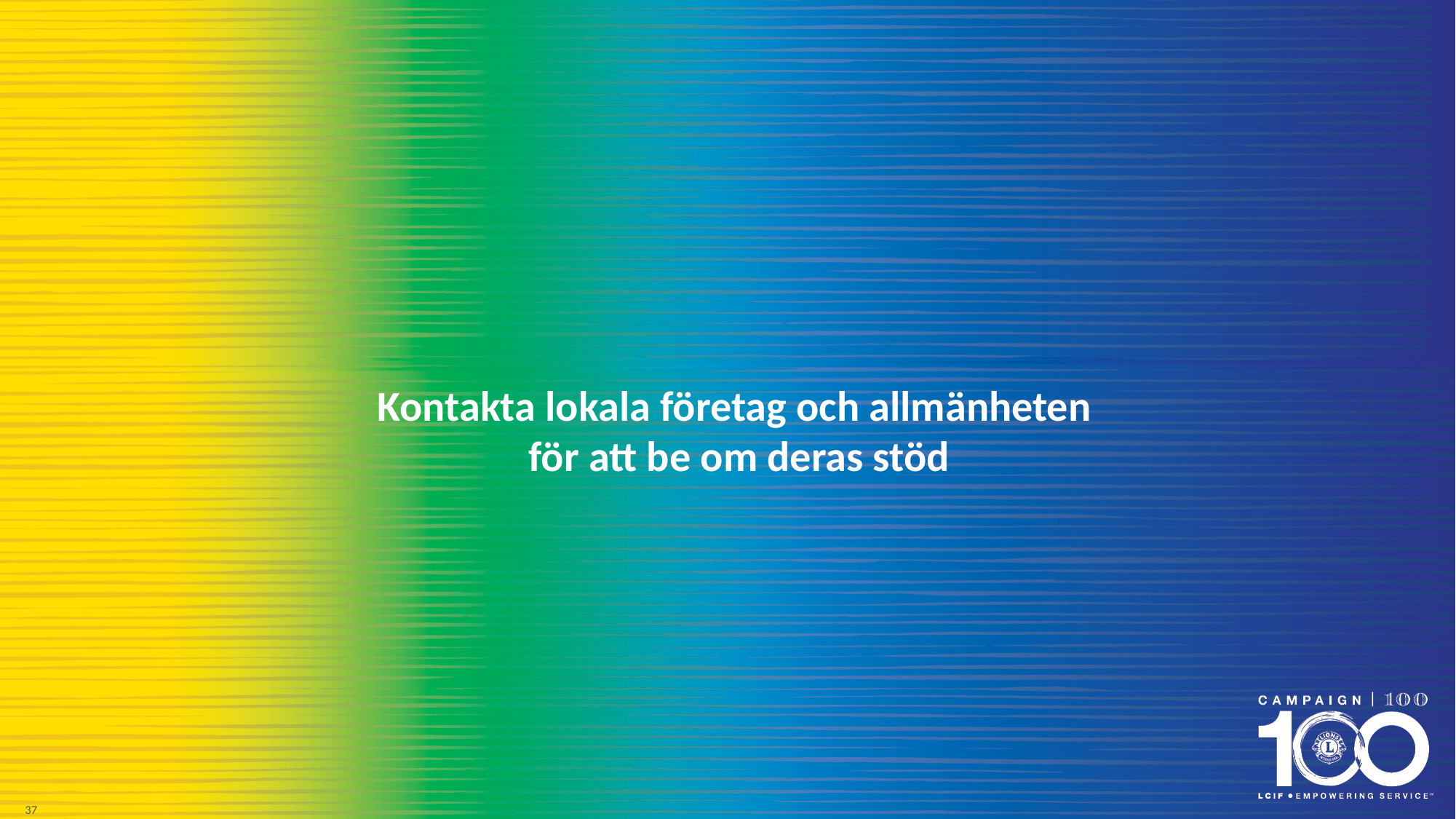

Kontakta lokala företag och allmänheten
för att be om deras stöd